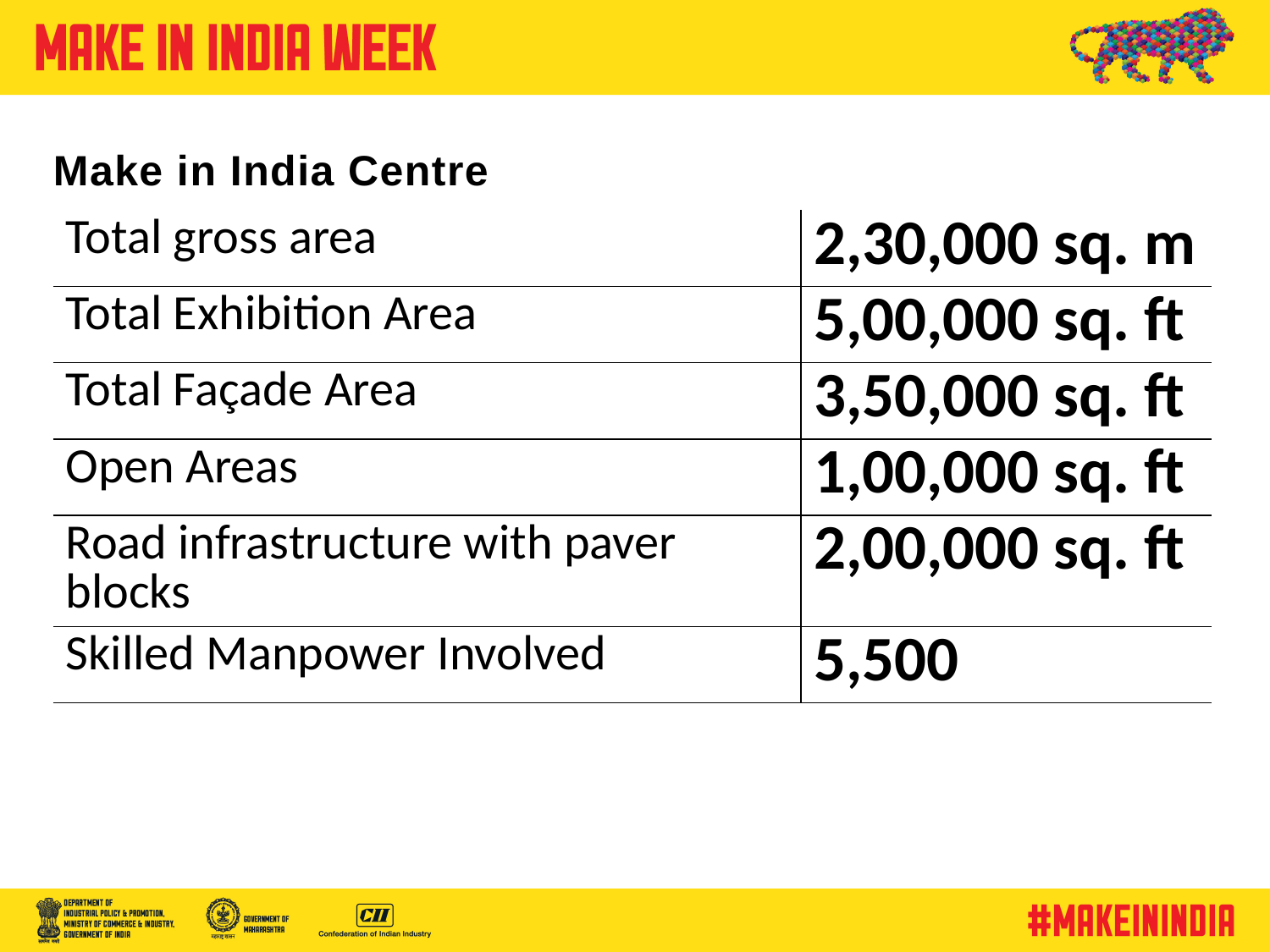

Make in India Centre
| Total gross area | 2,30,000 sq. m |
| --- | --- |
| Total Exhibition Area | 5,00,000 sq. ft |
| Total Façade Area | 3,50,000 sq. ft |
| Open Areas | 1,00,000 sq. ft |
| Road infrastructure with paver blocks | 2,00,000 sq. ft |
| Skilled Manpower Involved | 5,500 |